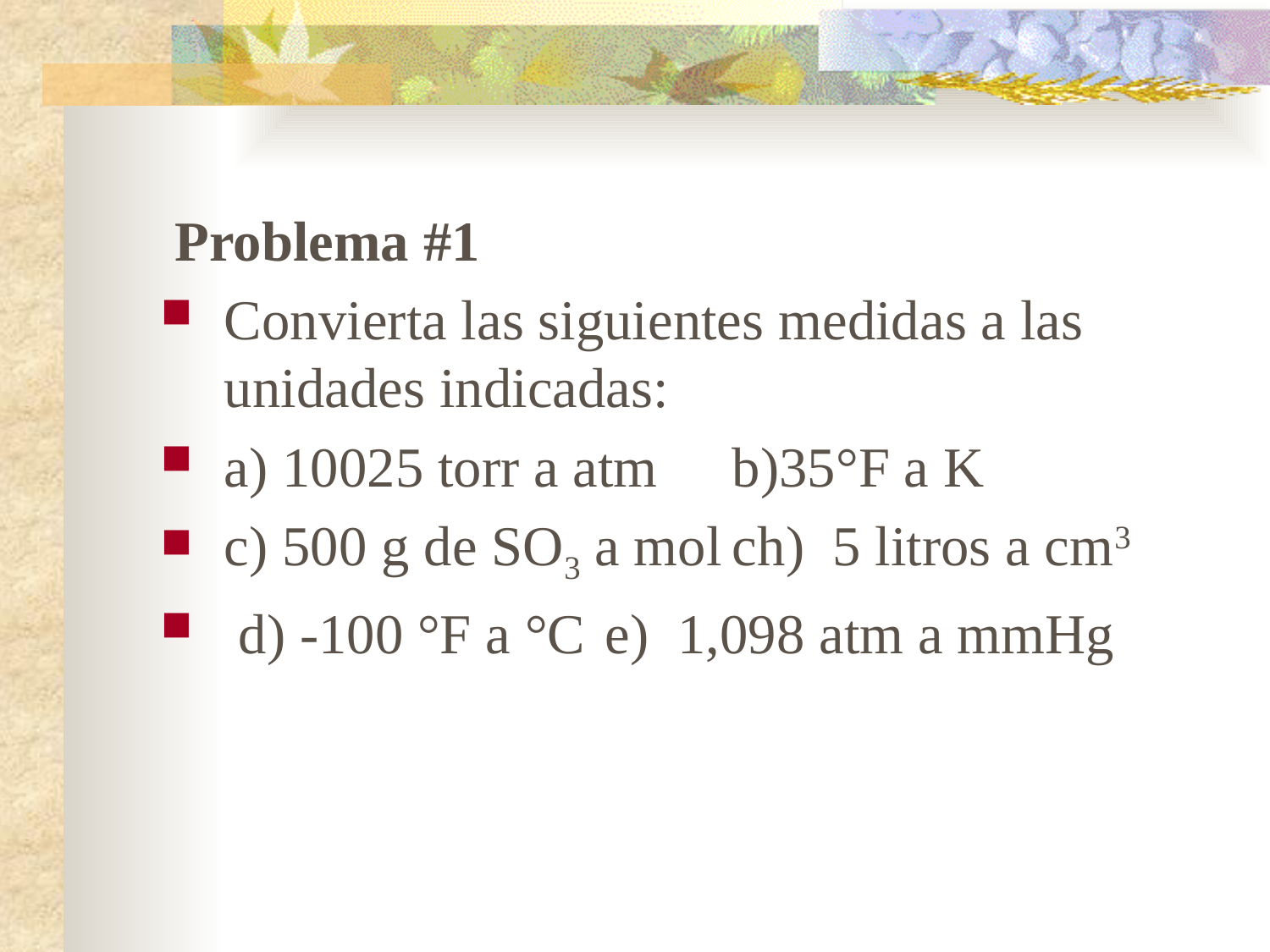

Problema #1
Convierta las siguientes medidas a las unidades indicadas:
a) 10025 torr a atm  	b)35°F a K
c) 500 g de SO3 a mol	ch)  5 litros a cm3
 d) -100 °F a °C 	e)  1,098 atm a mmHg